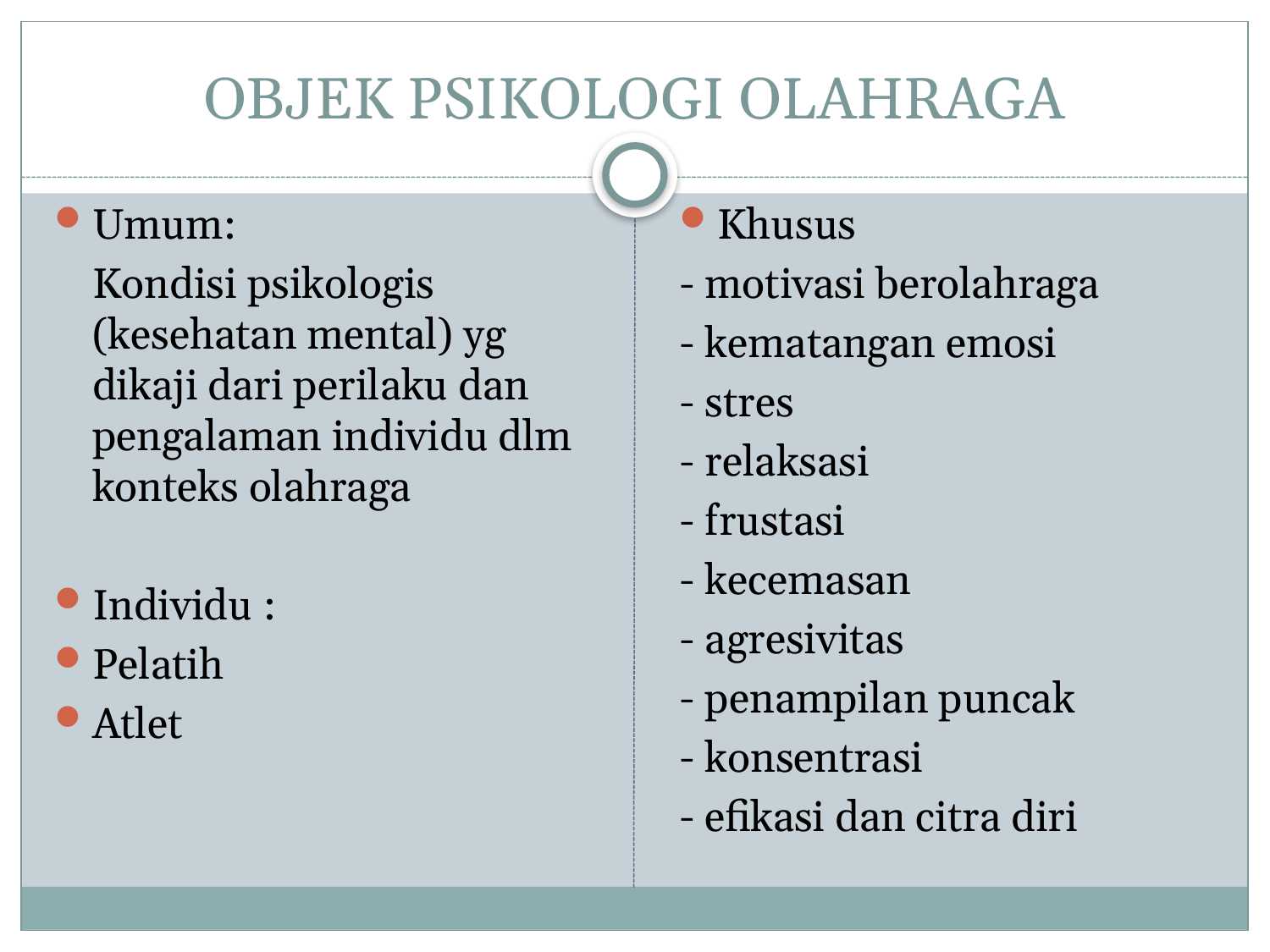

# OBJEK PSIKOLOGI OLAHRAGA
Umum:
	Kondisi psikologis (kesehatan mental) yg dikaji dari perilaku dan pengalaman individu dlm konteks olahraga

Individu :
Pelatih
Atlet
Khusus
- motivasi berolahraga
- kematangan emosi
- stres
- relaksasi
- frustasi
- kecemasan
- agresivitas
- penampilan puncak
- konsentrasi
- efikasi dan citra diri